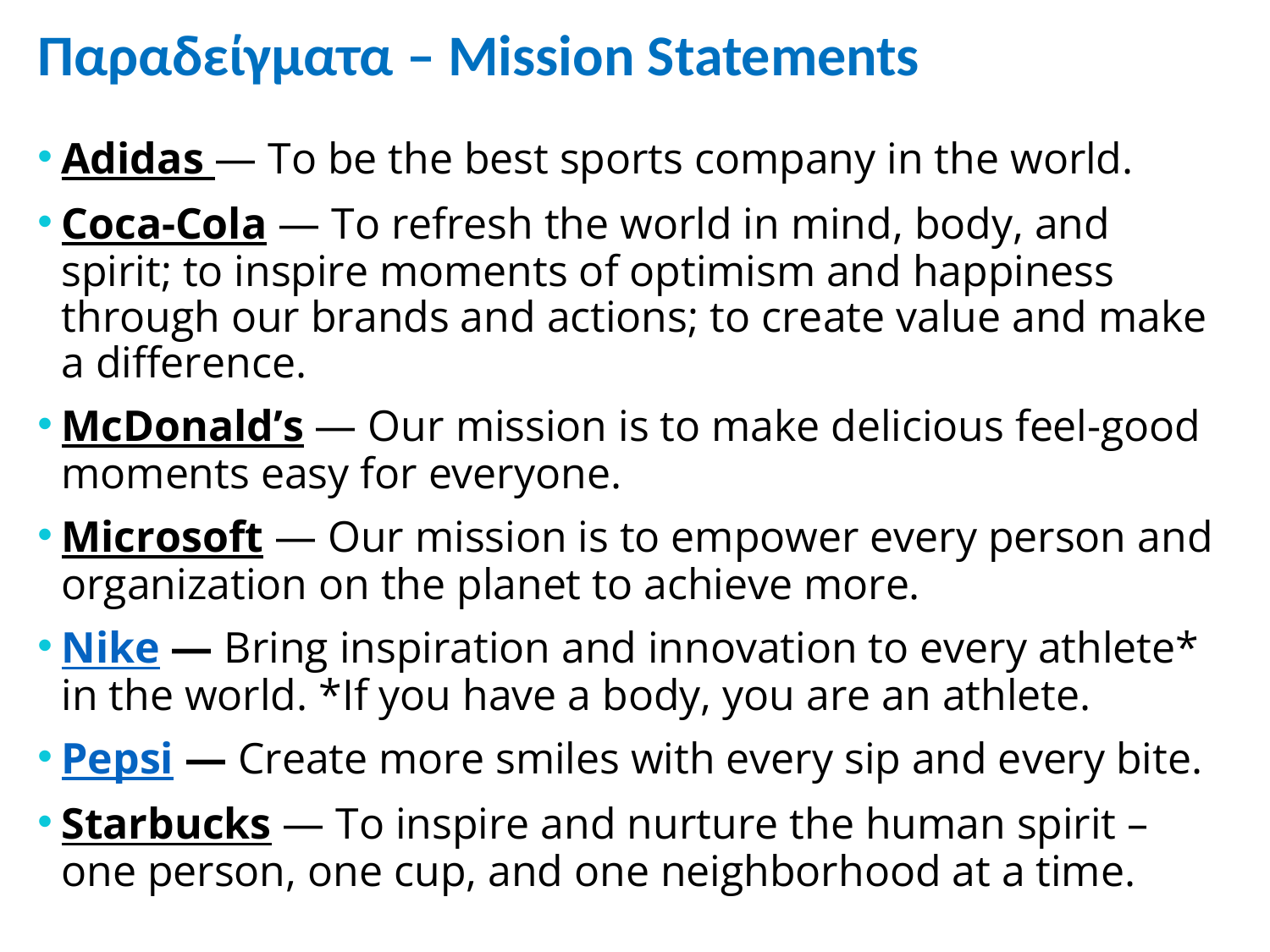

# Παραδείγματα – Mission Statements
Adidas — To be the best sports company in the world.
Coca-Cola — To refresh the world in mind, body, and spirit; to inspire moments of optimism and happiness through our brands and actions; to create value and make a difference.
McDonald’s — Our mission is to make delicious feel-good moments easy for everyone.
Microsoft — Our mission is to empower every person and organization on the planet to achieve more.
Nike — Bring inspiration and innovation to every athlete* in the world. *If you have a body, you are an athlete.
Pepsi — Create more smiles with every sip and every bite.
Starbucks — To inspire and nurture the human spirit – one person, one cup, and one neighborhood at a time.